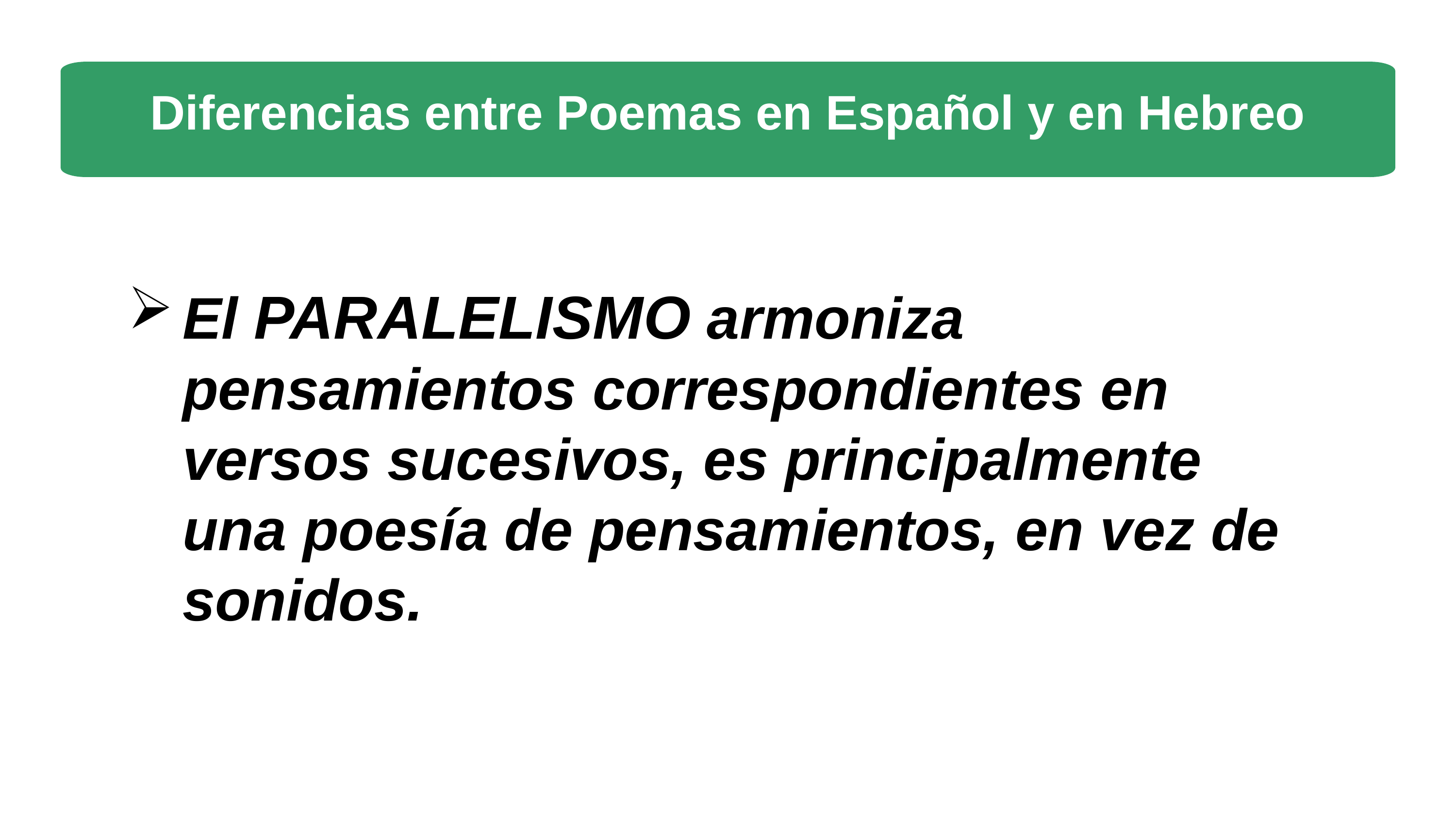

1

Diferencias entre Poemas en Español y en Hebreo
El PARALELISMO armoniza pensamientos correspondientes en versos sucesivos, es principalmente una poesía de pensamientos, en vez de sonidos.